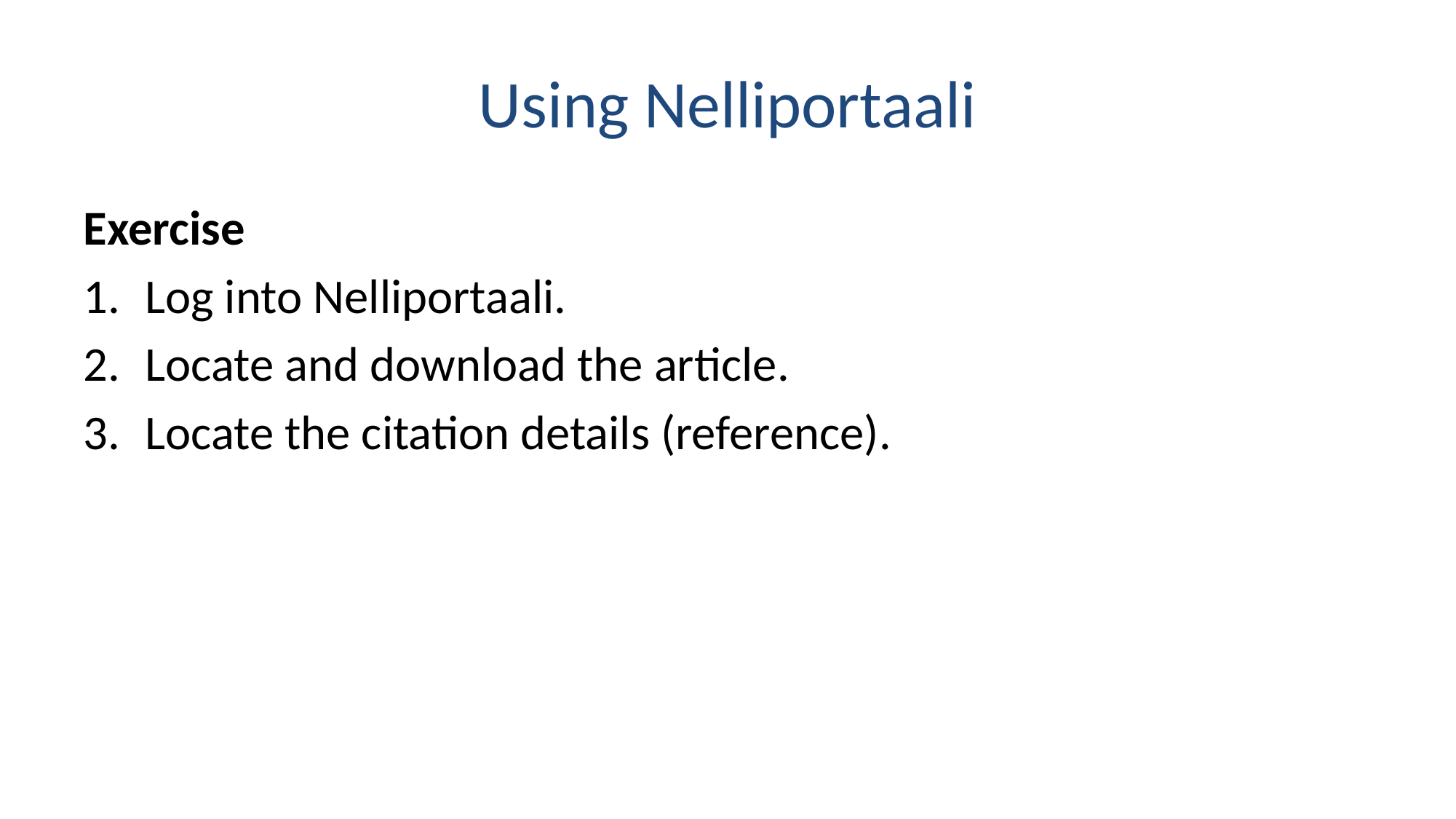

# Using Nelliportaali
Exercise
Log into Nelliportaali.
Locate and download the article.
Locate the citation details (reference).